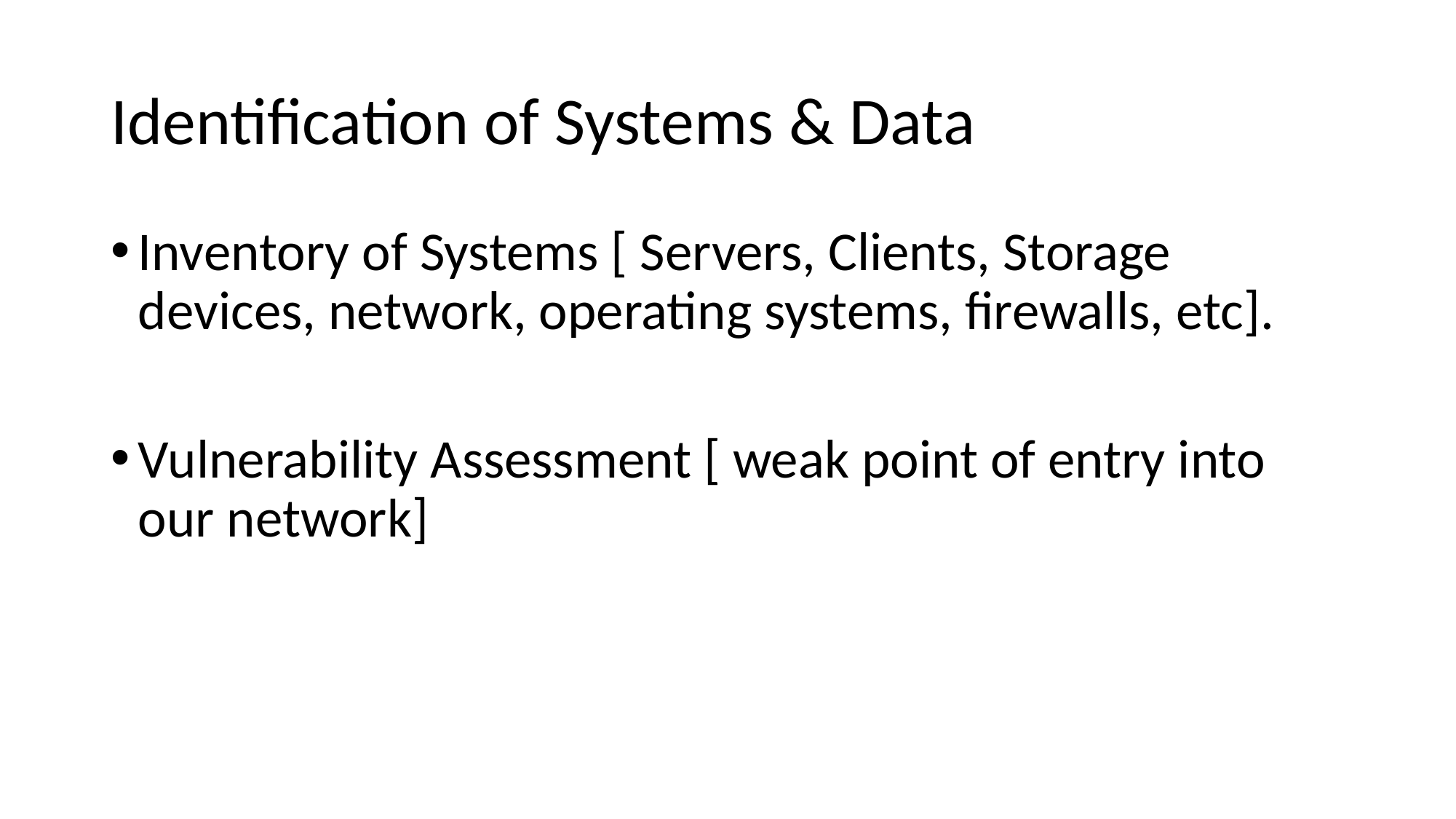

# Identification of Systems & Data
Inventory of Systems [ Servers, Clients, Storage devices, network, operating systems, firewalls, etc].

Vulnerability Assessment [ weak point of entry into our network]